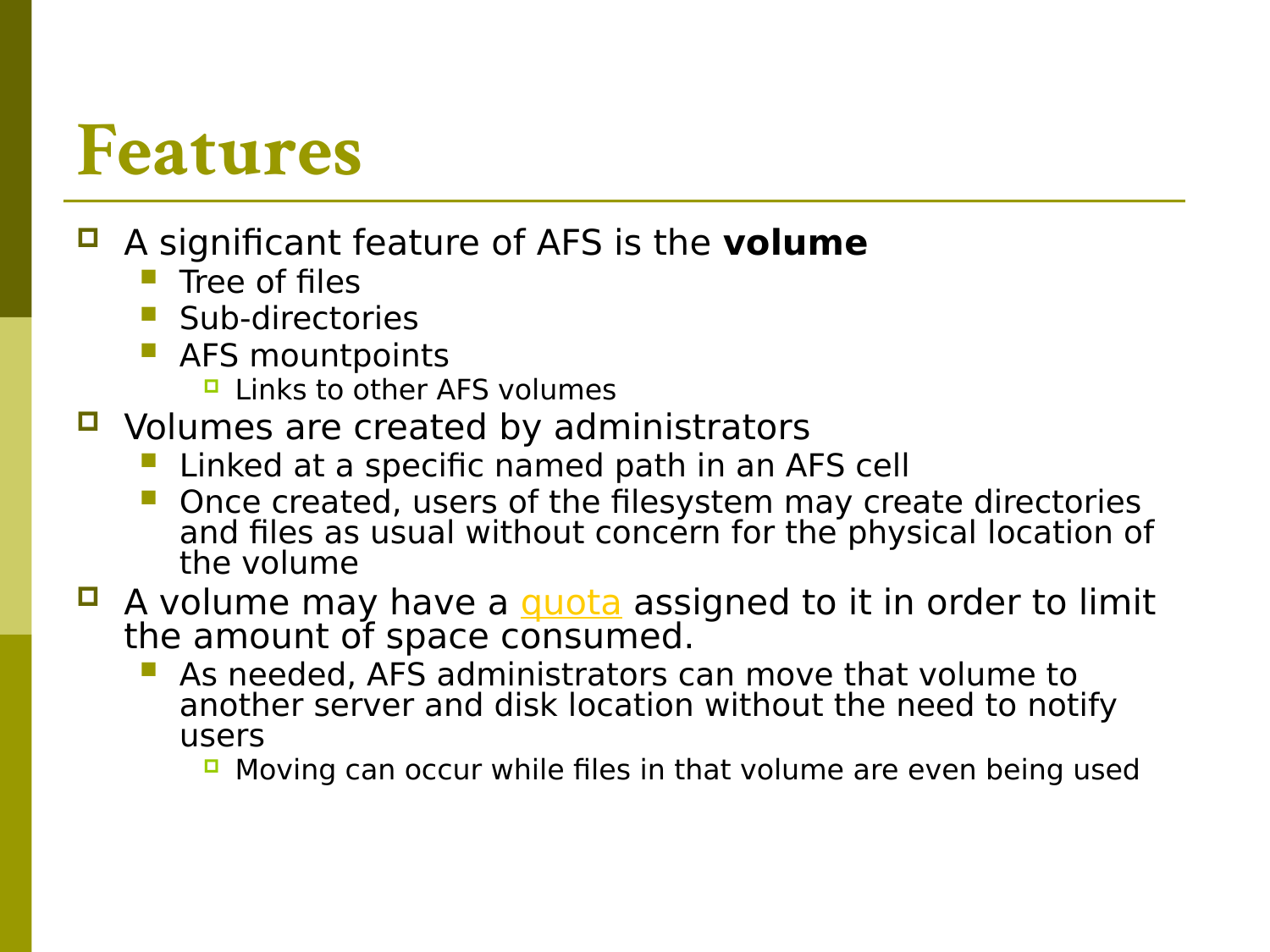

# Features
A significant feature of AFS is the volume
Tree of files
Sub-directories
AFS mountpoints
Links to other AFS volumes
Volumes are created by administrators
Linked at a specific named path in an AFS cell
Once created, users of the filesystem may create directories and files as usual without concern for the physical location of the volume
A volume may have a quota assigned to it in order to limit the amount of space consumed.
As needed, AFS administrators can move that volume to another server and disk location without the need to notify users
Moving can occur while files in that volume are even being used